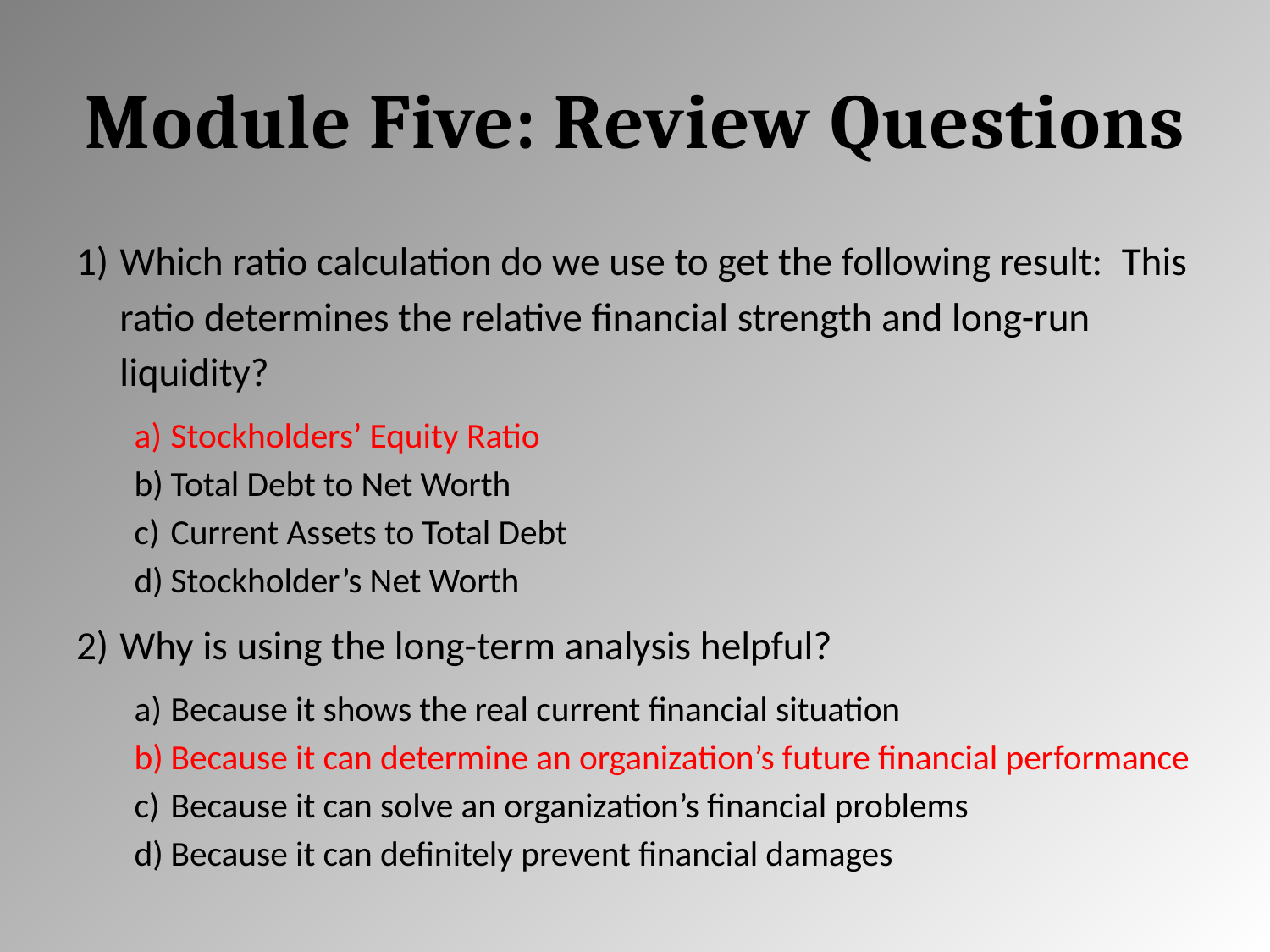

# Module Five: Review Questions
Which ratio calculation do we use to get the following result:  This ratio determines the relative financial strength and long-run liquidity?
Stockholders’ Equity Ratio
Total Debt to Net Worth
Current Assets to Total Debt
Stockholder’s Net Worth
Why is using the long-term analysis helpful?
Because it shows the real current financial situation
Because it can determine an organization’s future financial performance
Because it can solve an organization’s financial problems
Because it can definitely prevent financial damages